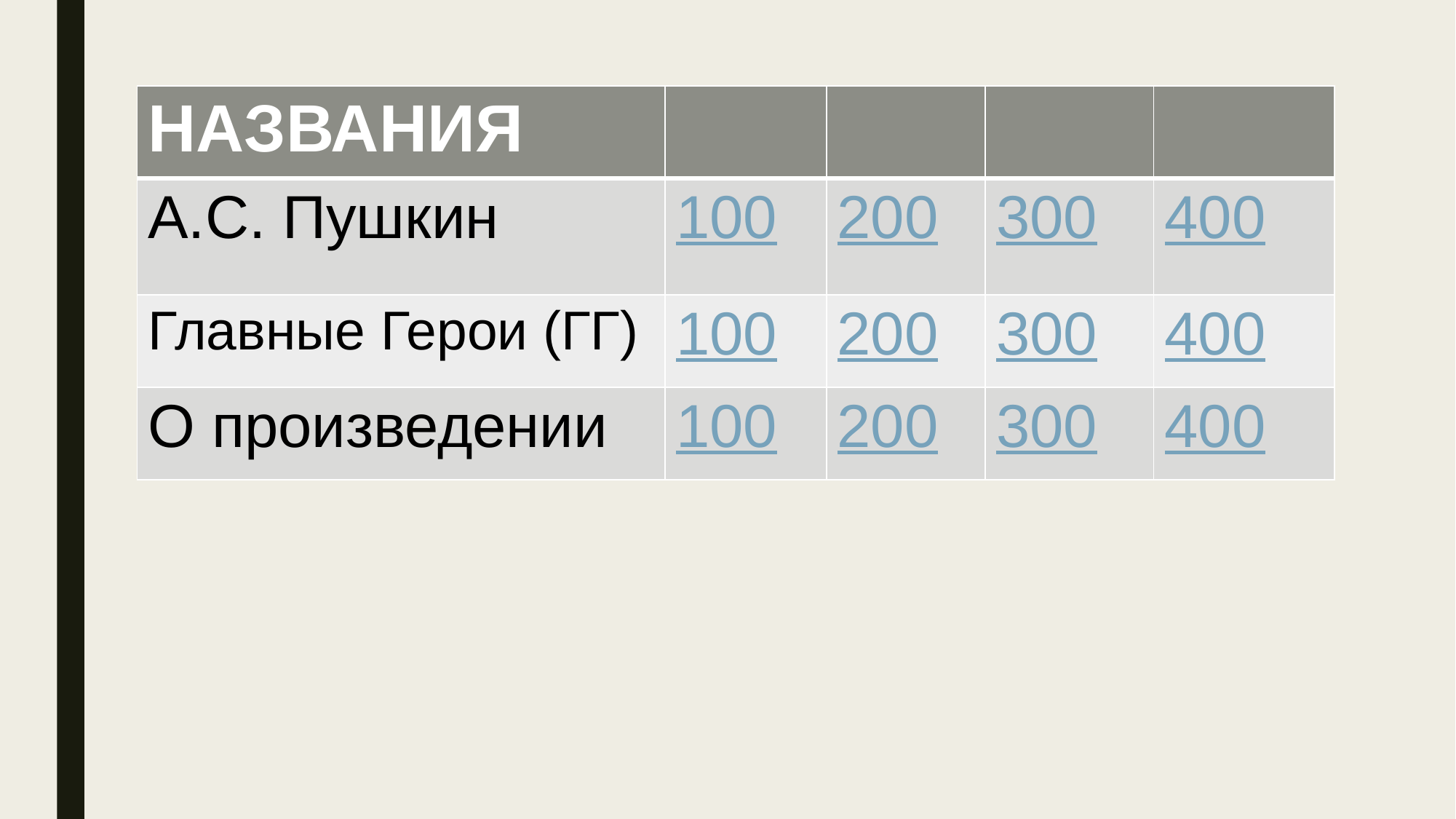

| НАЗВАНИЯ |  |  |  |  |
| --- | --- | --- | --- | --- |
| А.С. Пушкин | 100 | 200 | 300 | 400 |
| Главные Герои (ГГ) | 100 | 200 | 300 | 400 |
| О произведении | 100 | 200 | 300 | 400 |